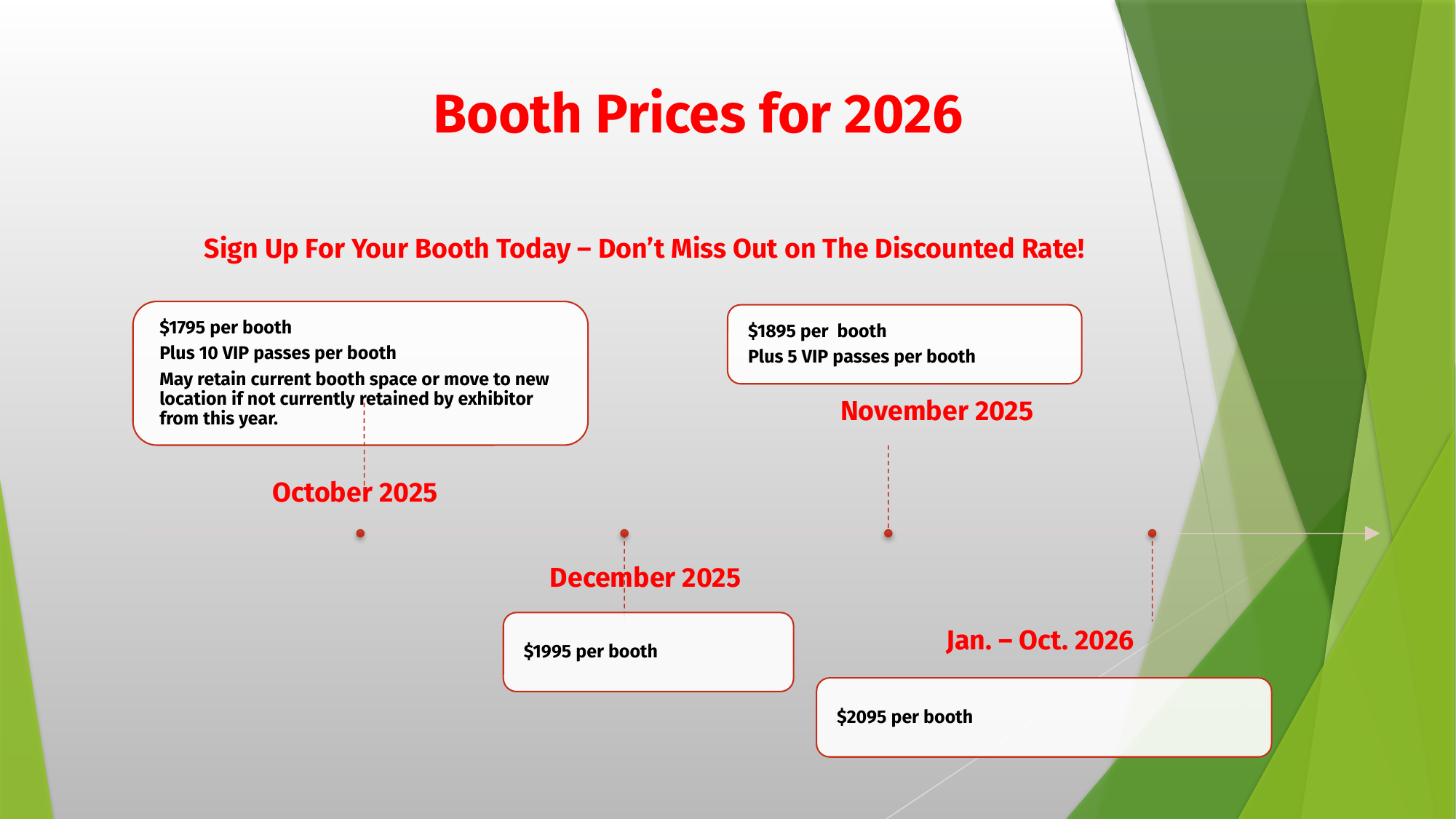

# Booth Prices for 2026
Sign Up For Your Booth Today – Don’t Miss Out on The Discounted Rate!
October 2025
$1795 per booth
Plus 10 VIP passes per booth
May retain current booth space or move to new location if not currently retained by exhibitor from this year.
December 2025
$1895 per  booth
Plus 5 VIP passes per booth
November 2025
$1995 per booth
Jan. – Oct. 2026
$2095 per booth